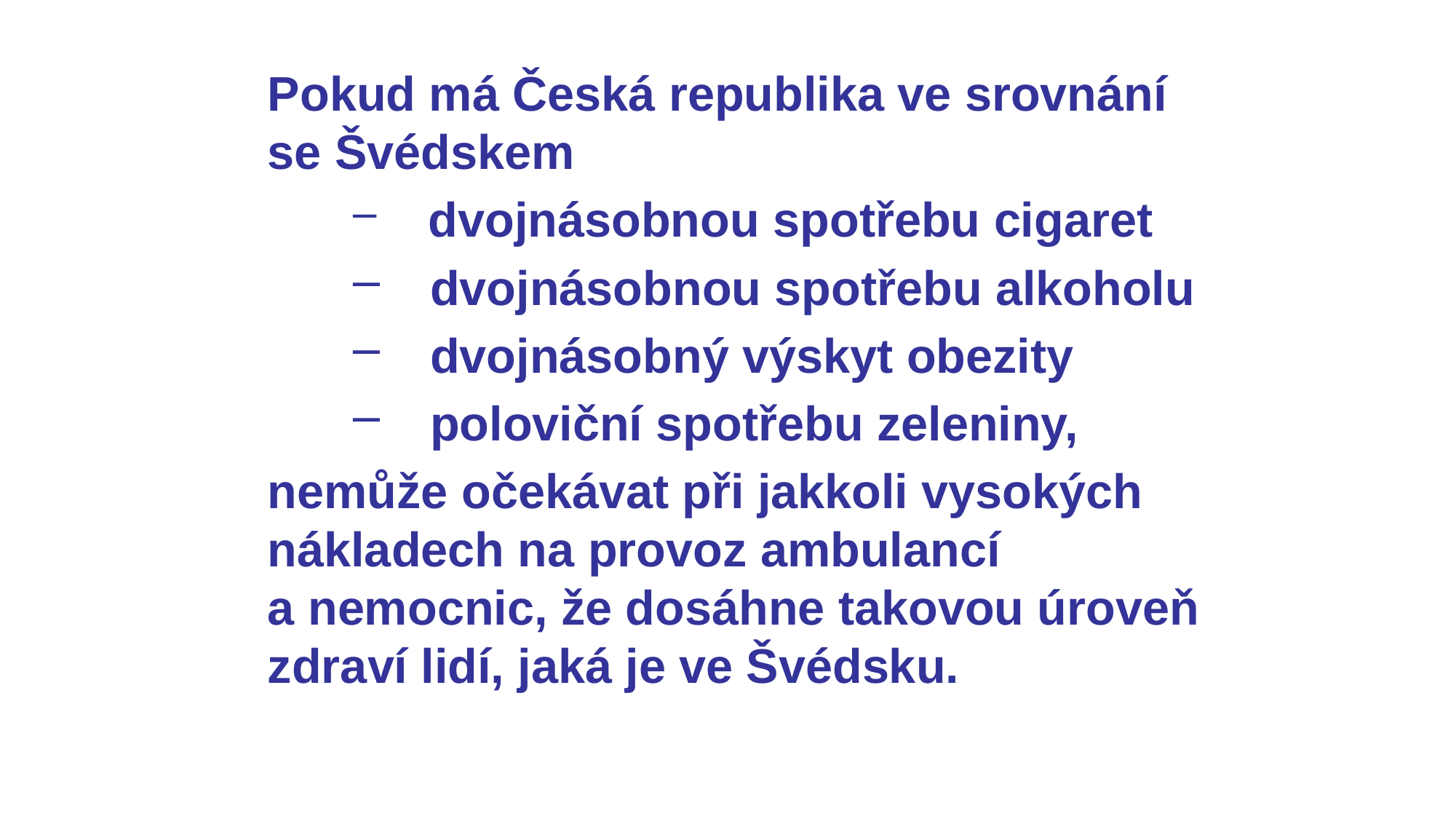

Pokud má Česká republika ve srovnání se Švédskem
 dvojnásobnou spotřebu cigaret
 dvojnásobnou spotřebu alkoholu
 dvojnásobný výskyt obezity
 poloviční spotřebu zeleniny,
nemůže očekávat při jakkoli vysokých nákladech na provoz ambulancí a nemocnic, že dosáhne takovou úroveň zdraví lidí, jaká je ve Švédsku.